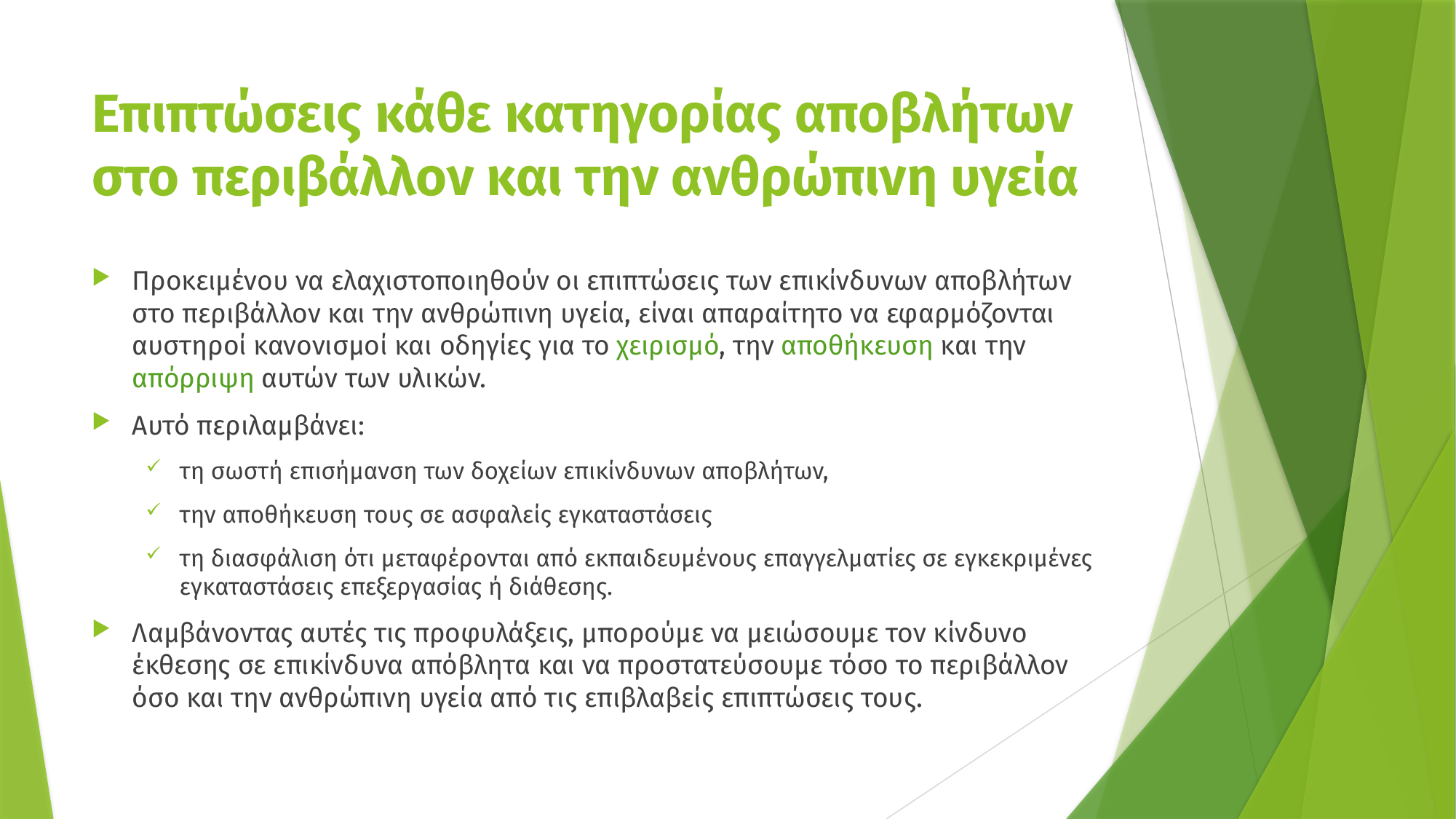

# Επιπτώσεις κάθε κατηγορίας αποβλήτων στο περιβάλλον και την ανθρώπινη υγεία
Προκειμένου να ελαχιστοποιηθούν οι επιπτώσεις των επικίνδυνων αποβλήτων στο περιβάλλον και την ανθρώπινη υγεία, είναι απαραίτητο να εφαρμόζονται αυστηροί κανονισμοί και οδηγίες για το χειρισμό, την αποθήκευση και την απόρριψη αυτών των υλικών.
Αυτό περιλαμβάνει:
τη σωστή επισήμανση των δοχείων επικίνδυνων αποβλήτων,
την αποθήκευση τους σε ασφαλείς εγκαταστάσεις
τη διασφάλιση ότι μεταφέρονται από εκπαιδευμένους επαγγελματίες σε εγκεκριμένες εγκαταστάσεις επεξεργασίας ή διάθεσης.
Λαμβάνοντας αυτές τις προφυλάξεις, μπορούμε να μειώσουμε τον κίνδυνο έκθεσης σε επικίνδυνα απόβλητα και να προστατεύσουμε τόσο το περιβάλλον όσο και την ανθρώπινη υγεία από τις επιβλαβείς επιπτώσεις τους.